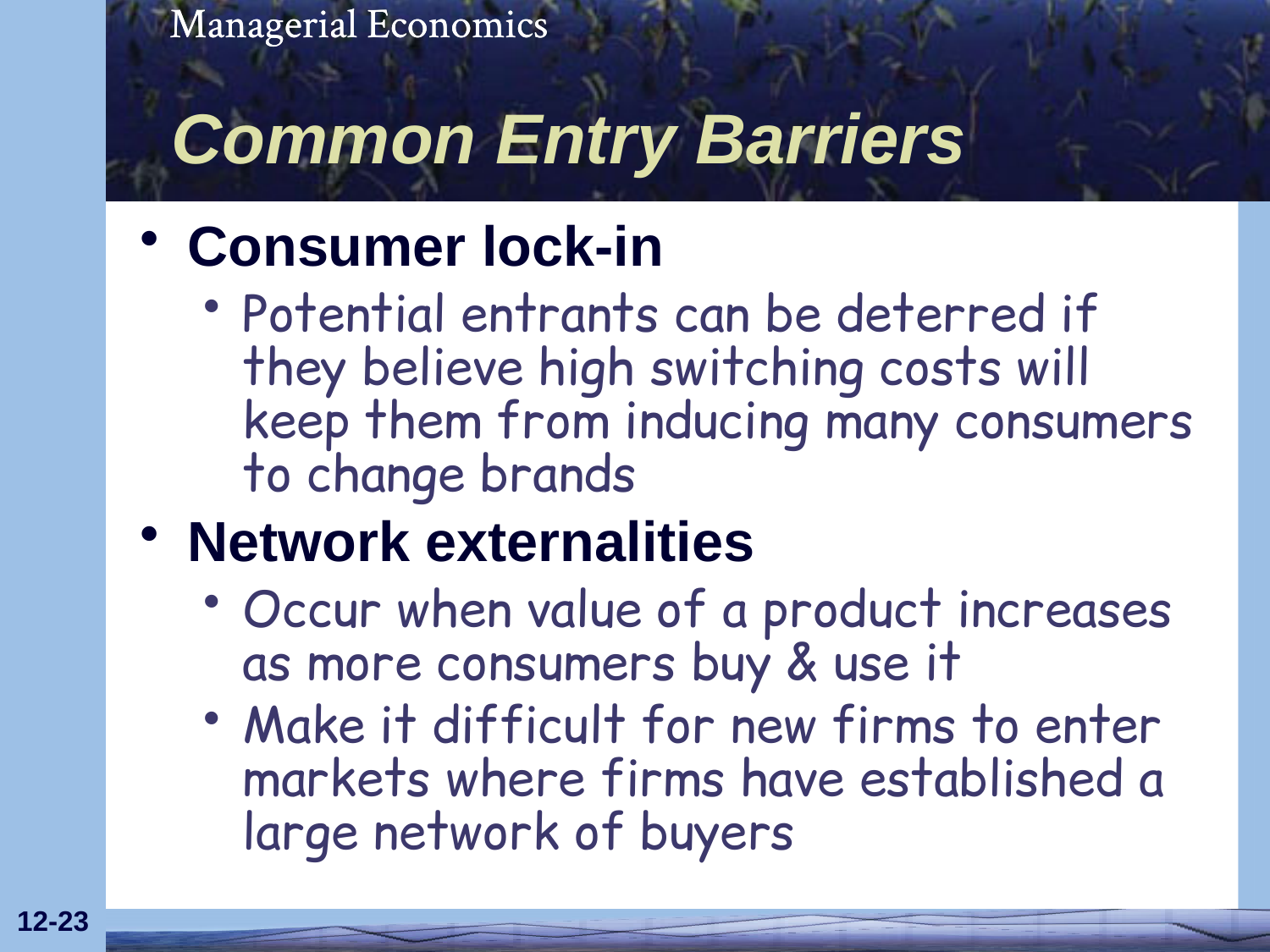

# Common Entry Barriers
Consumer lock-in
Potential entrants can be deterred if they believe high switching costs will keep them from inducing many consumers to change brands
Network externalities
Occur when value of a product increases as more consumers buy & use it
Make it difficult for new firms to enter markets where firms have established a large network of buyers
12-23